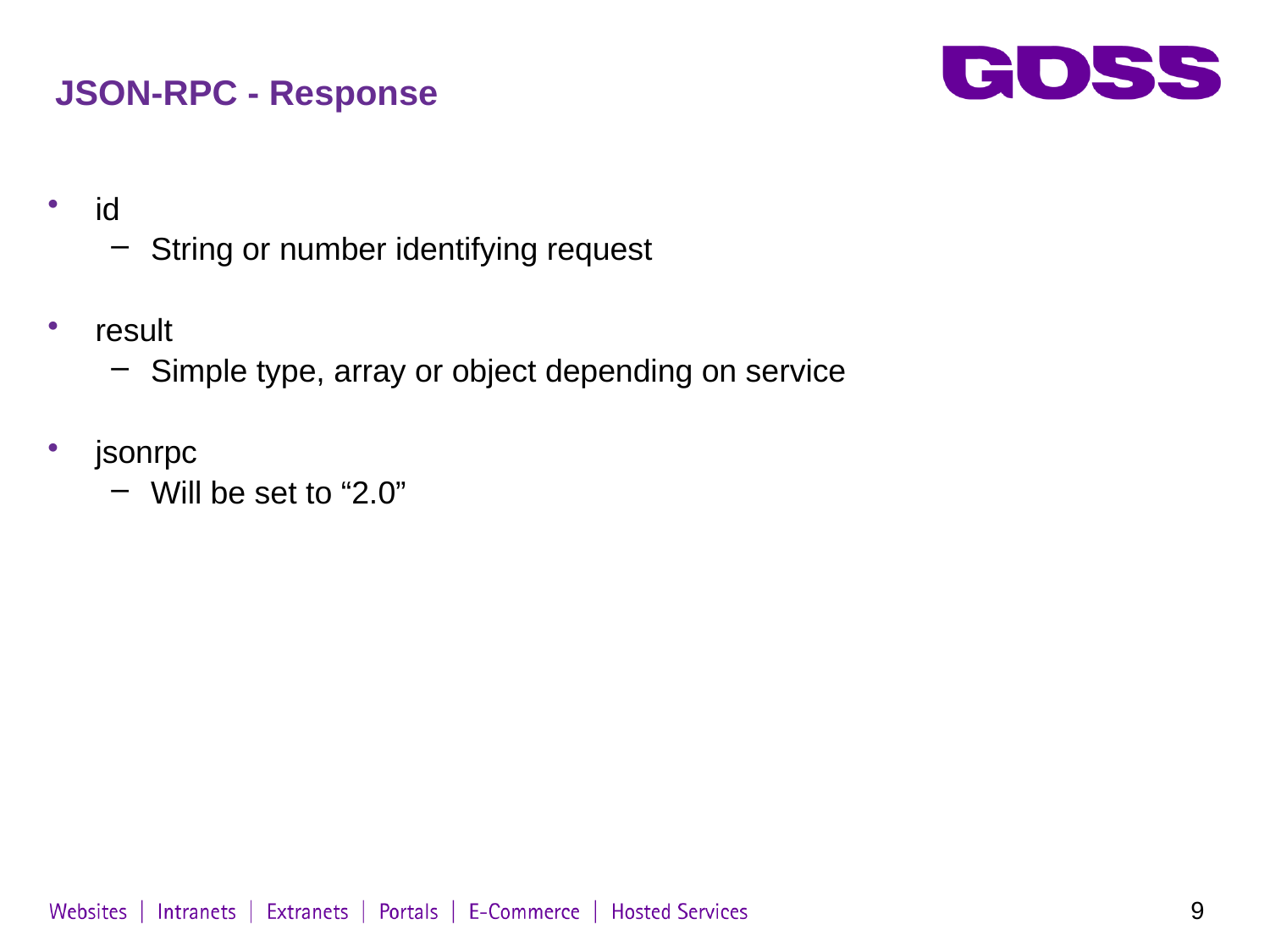

# JSON-RPC - Response
id
String or number identifying request

result
Simple type, array or object depending on service

jsonrpc
Will be set to “2.0”

9